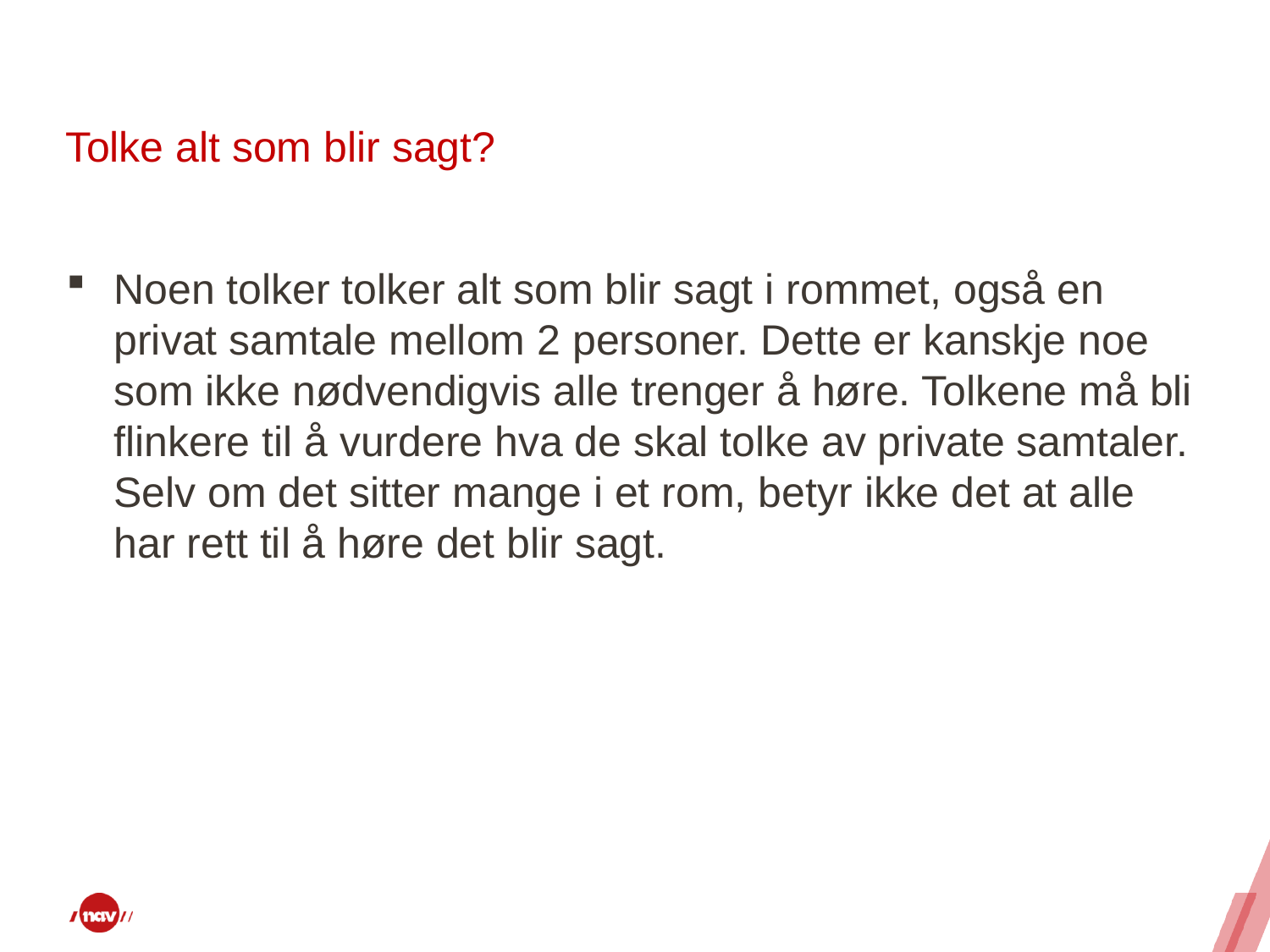

# Tolke alt som blir sagt?

Noen tolker tolker alt som blir sagt i rommet, også en privat samtale mellom 2 personer. Dette er kanskje noe som ikke nødvendigvis alle trenger å høre. Tolkene må bli flinkere til å vurdere hva de skal tolke av private samtaler. Selv om det sitter mange i et rom, betyr ikke det at alle har rett til å høre det blir sagt.